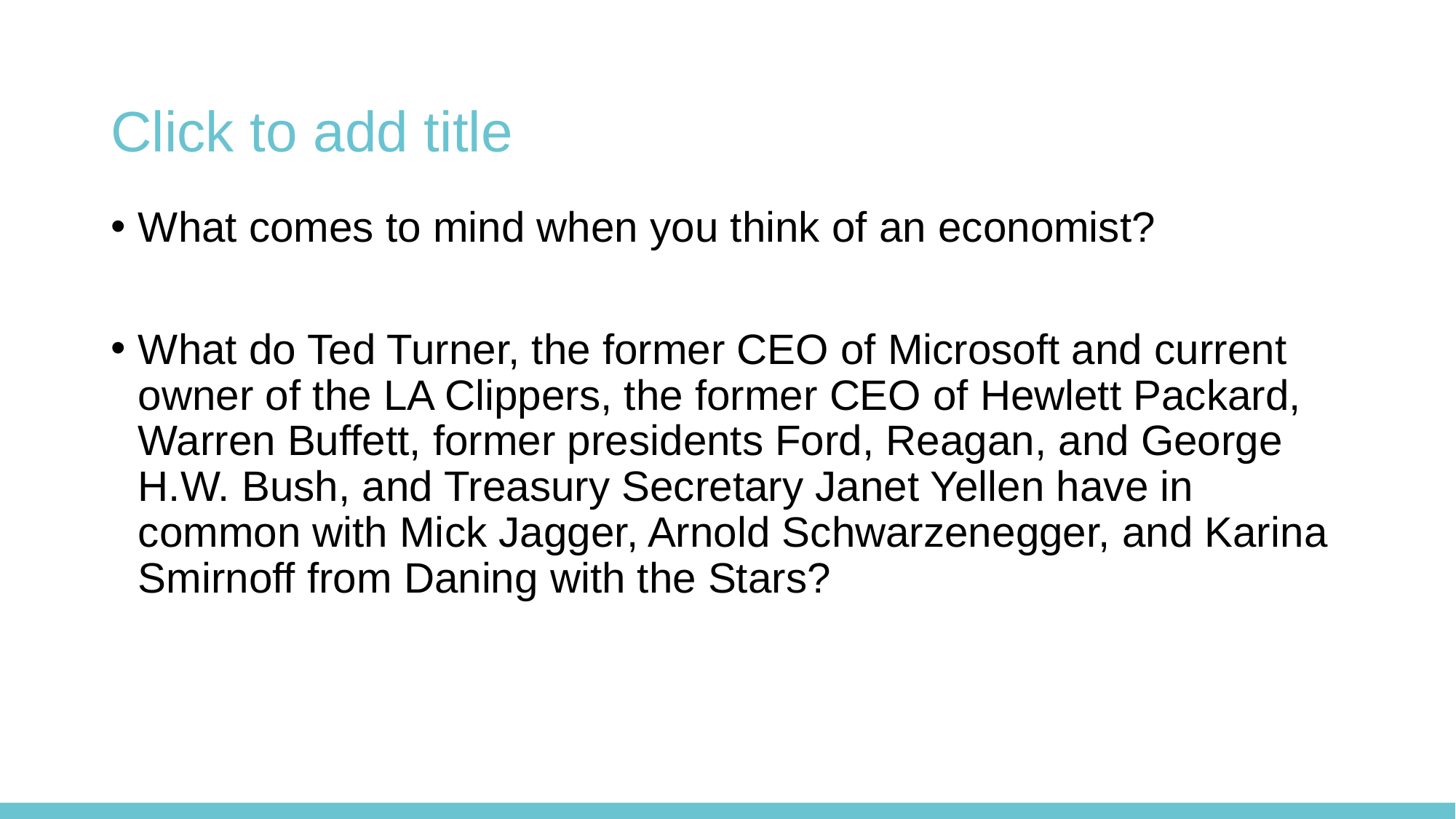

# Click to add title
What comes to mind when you think of an economist?

What do Ted Turner, the former CEO of Microsoft and current owner of the LA Clippers, the former CEO of Hewlett Packard, Warren Buffett, former presidents Ford, Reagan, and George H.W. Bush, and Treasury Secretary Janet Yellen have in common with Mick Jagger, Arnold Schwarzenegger, and Karina Smirnoff from Daning with the Stars?